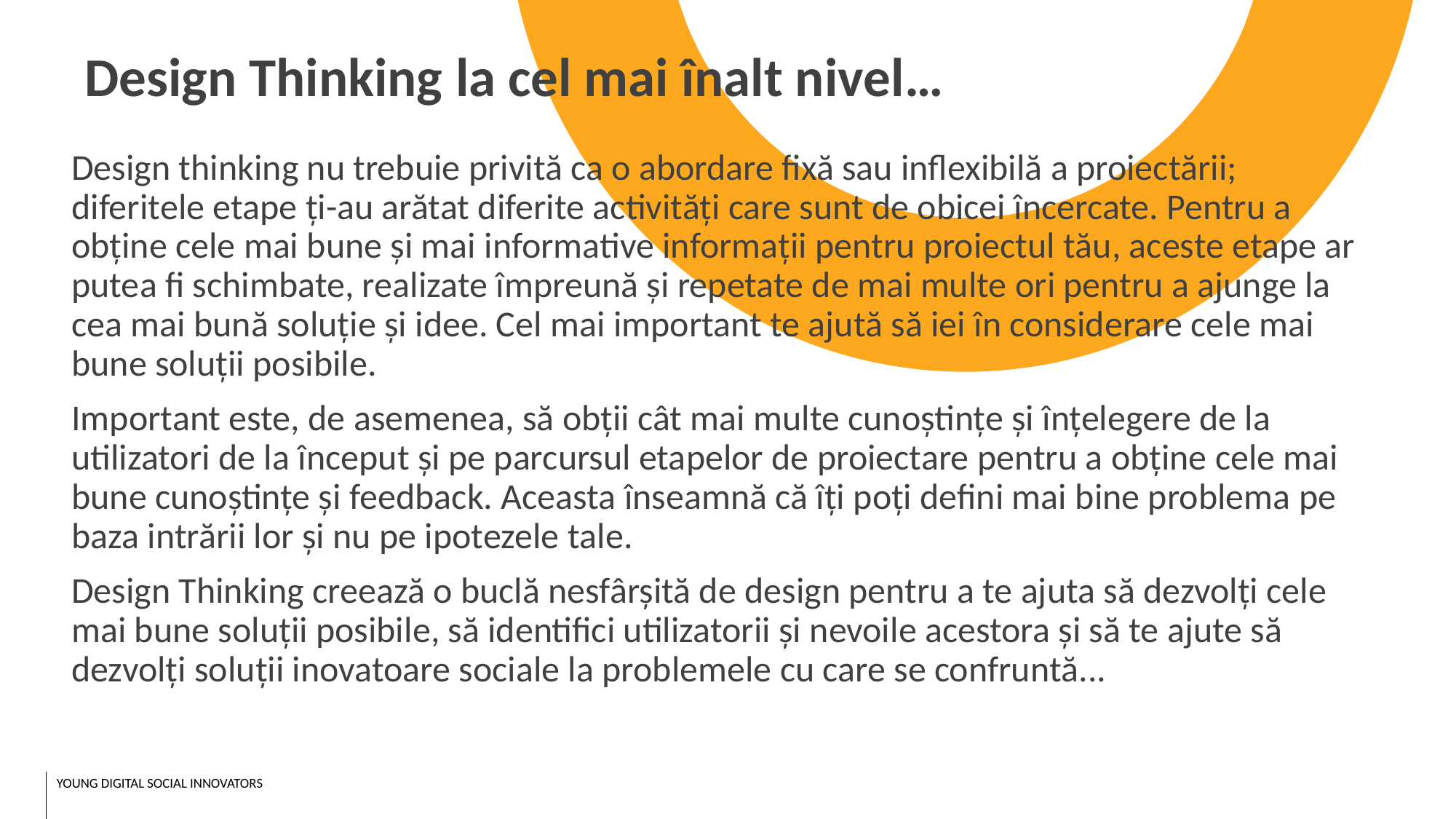

Design Thinking la cel mai înalt nivel…
Design thinking nu trebuie privită ca o abordare fixă sau inflexibilă a proiectării; diferitele etape ți-au arătat diferite activități care sunt de obicei încercate. Pentru a obține cele mai bune și mai informative informații pentru proiectul tău, aceste etape ar putea fi schimbate, realizate împreună și repetate de mai multe ori pentru a ajunge la cea mai bună soluție și idee. Cel mai important te ajută să iei în considerare cele mai bune soluții posibile.
Important este, de asemenea, să obții cât mai multe cunoștințe și înțelegere de la utilizatori de la început și pe parcursul etapelor de proiectare pentru a obține cele mai bune cunoștințe și feedback. Aceasta înseamnă că îți poți defini mai bine problema pe baza intrării lor și nu pe ipotezele tale.
Design Thinking creează o buclă nesfârșită de design pentru a te ajuta să dezvolți cele mai bune soluții posibile, să identifici utilizatorii și nevoile acestora și să te ajute să dezvolți soluții inovatoare sociale la problemele cu care se confruntă...